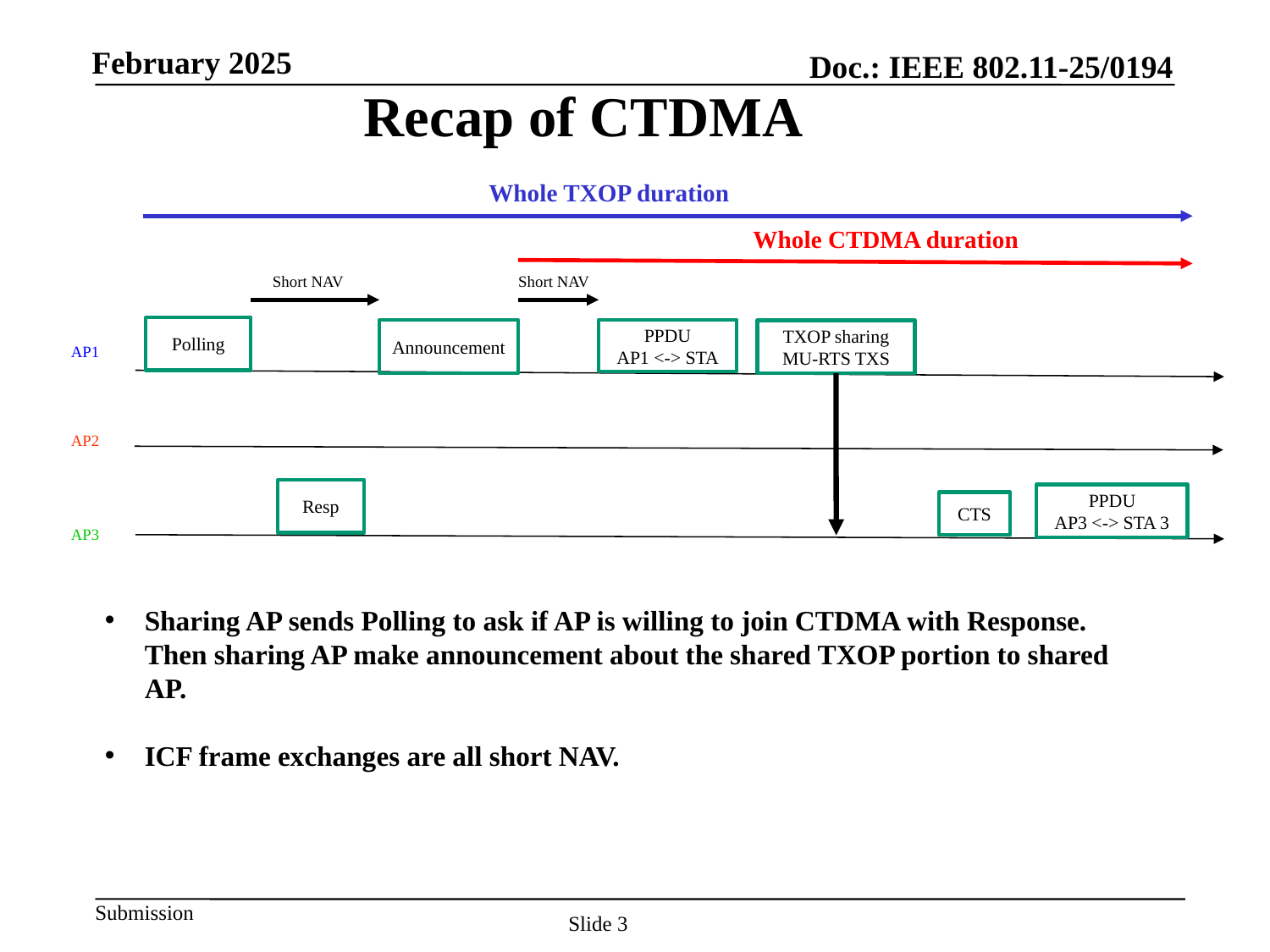

# Recap of CTDMA
Whole TXOP duration
Whole CTDMA duration
Short NAV
Short NAV
Polling
PPDU
AP1 <-> STA
Announcement
TXOP sharing
MU-RTS TXS
AP1
AP2
Resp
PPDU
AP3 <-> STA 3
CTS
AP3
Sharing AP sends Polling to ask if AP is willing to join CTDMA with Response. Then sharing AP make announcement about the shared TXOP portion to shared AP.

ICF frame exchanges are all short NAV.

Slide 3